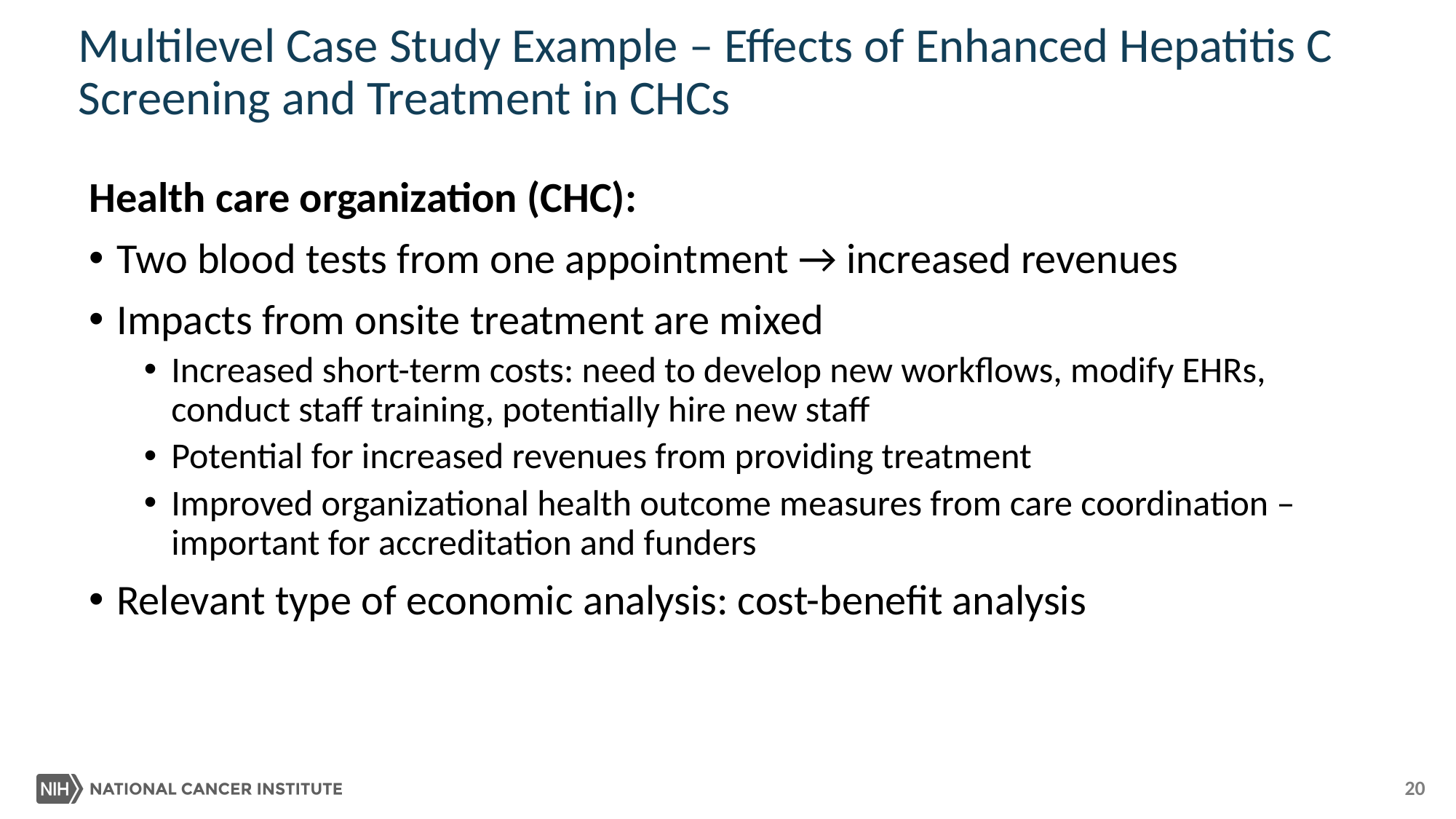

# Multilevel Case Study Example – Effects of Enhanced Hepatitis C Screening and Treatment in CHCs
Health care organization (CHC):
Two blood tests from one appointment → increased revenues
Impacts from onsite treatment are mixed
Increased short-term costs: need to develop new workflows, modify EHRs, conduct staff training, potentially hire new staff
Potential for increased revenues from providing treatment
Improved organizational health outcome measures from care coordination – important for accreditation and funders
Relevant type of economic analysis: cost-benefit analysis